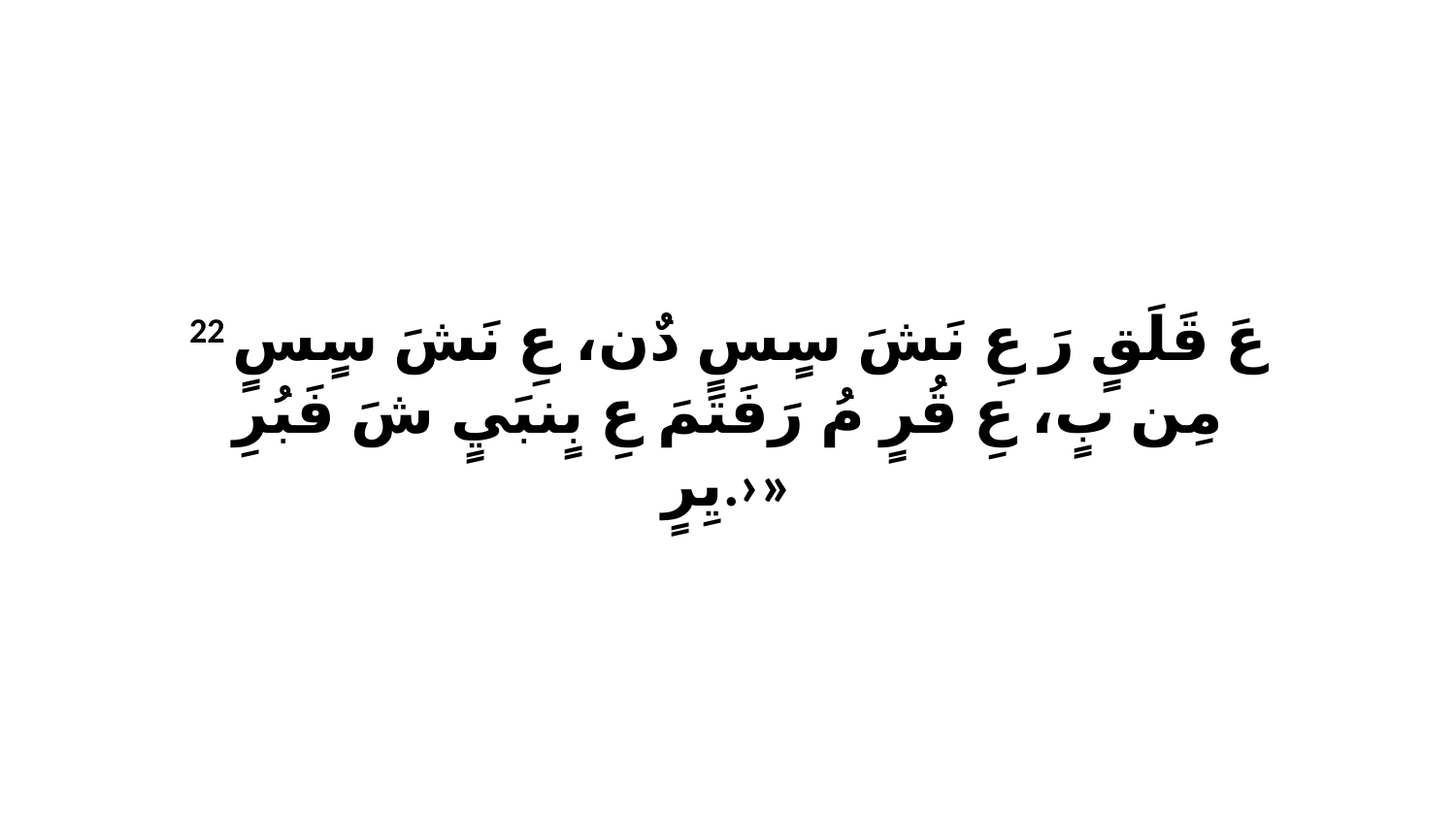

22 عَ قَلَقٍ رَ عِ نَشَ سٍسٍ دٌن، عِ نَشَ سٍسٍ مِن بٍ، عِ قُرٍ مُ رَفَتَمَ عِ بٍنبَيٍ شَ فَبُرِ يِرٍ.›»